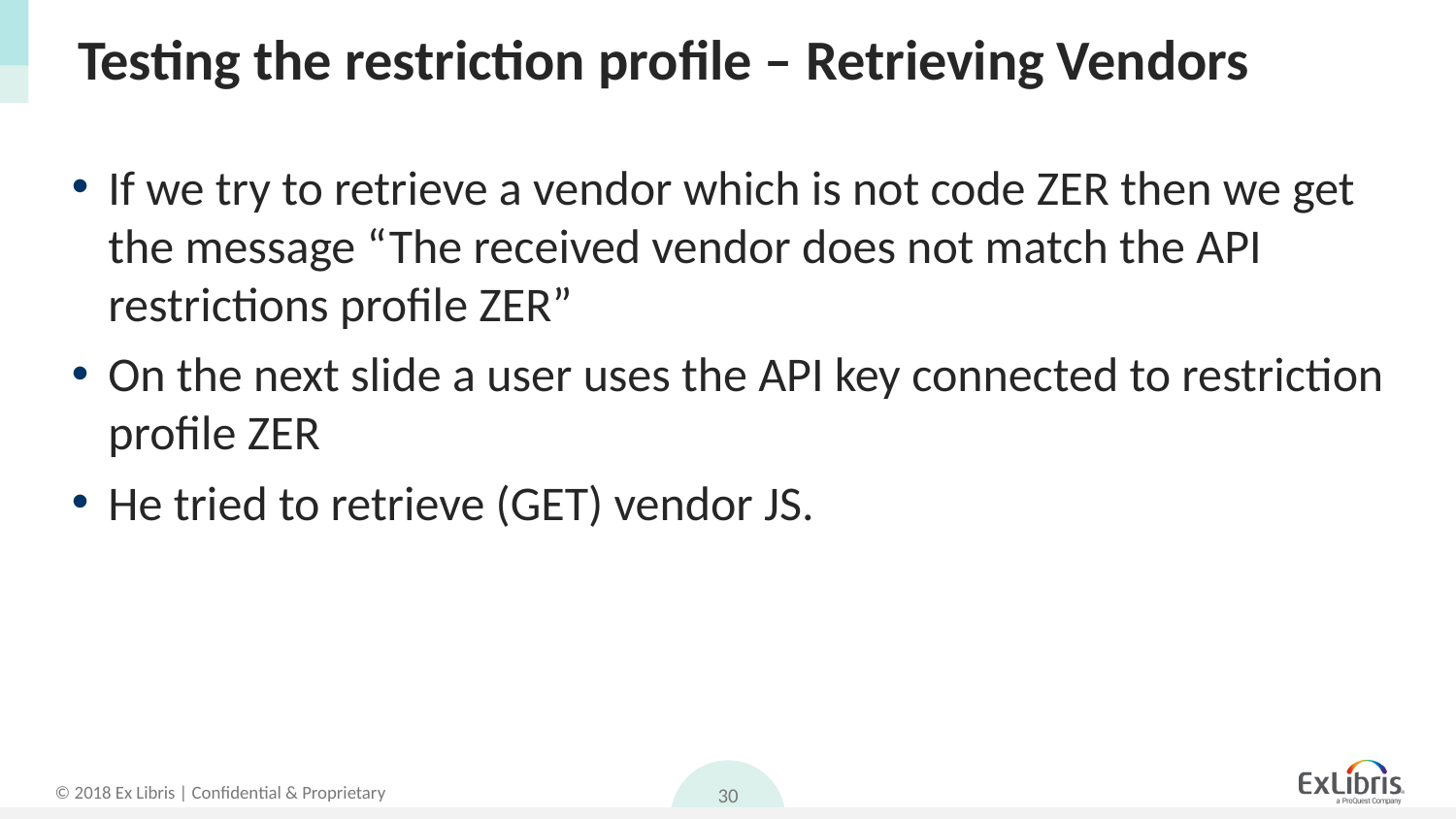

# Testing the restriction profile – Retrieving Vendors
If we try to retrieve a vendor which is not code ZER then we get the message “The received vendor does not match the API restrictions profile ZER”
On the next slide a user uses the API key connected to restriction profile ZER
He tried to retrieve (GET) vendor JS.
30